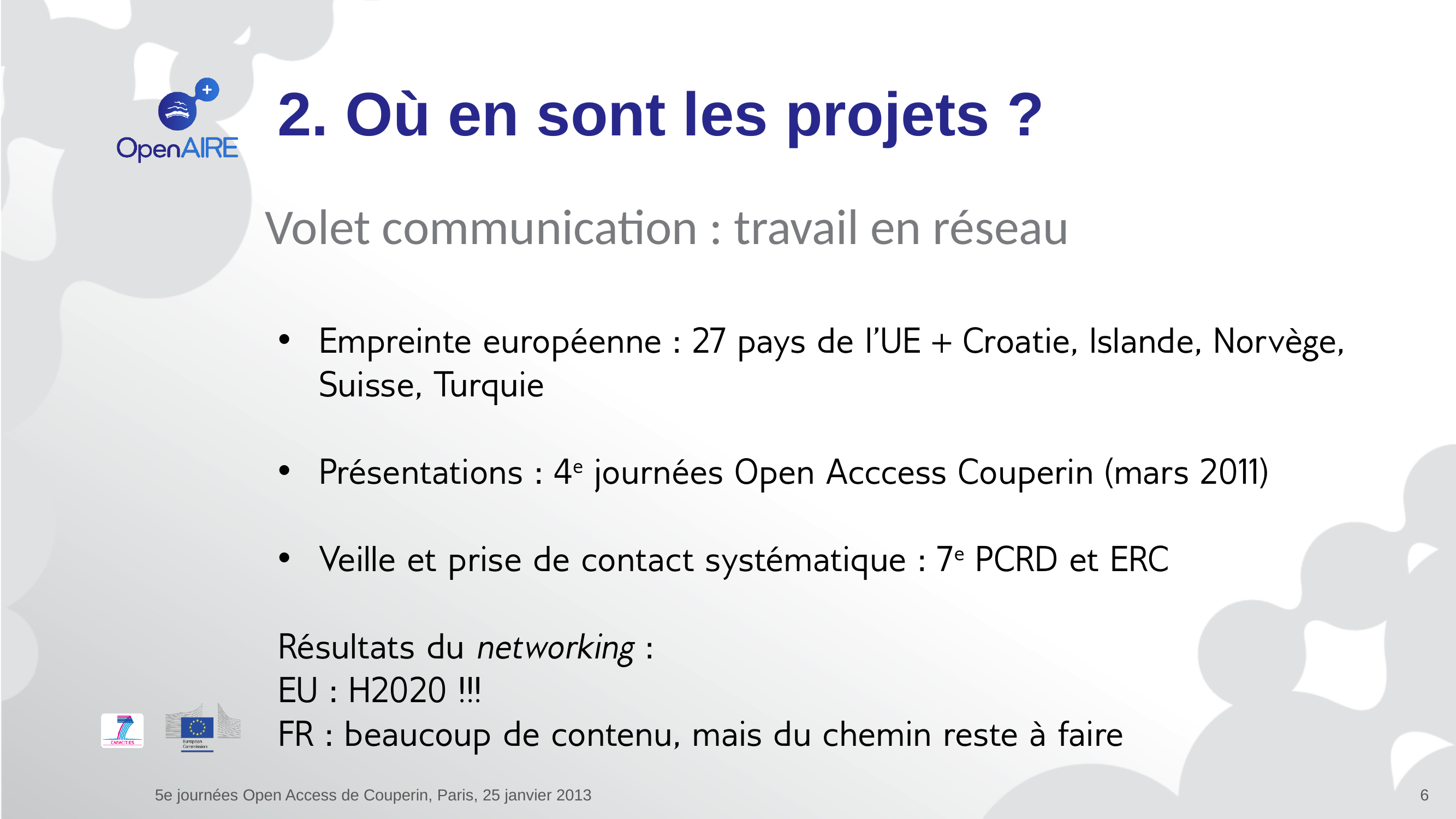

# 2. Où en sont les projets ?
Volet communication : travail en réseau
Empreinte européenne : 27 pays de l’UE + Croatie, Islande, Norvège, Suisse, Turquie

Présentations : 4e journées Open Acccess Couperin (mars 2011)

Veille et prise de contact systématique : 7e PCRD et ERC

Résultats du networking :
EU : H2020 !!!
FR : beaucoup de contenu, mais du chemin reste à faire

5e journées Open Access de Couperin, Paris, 25 janvier 2013
6